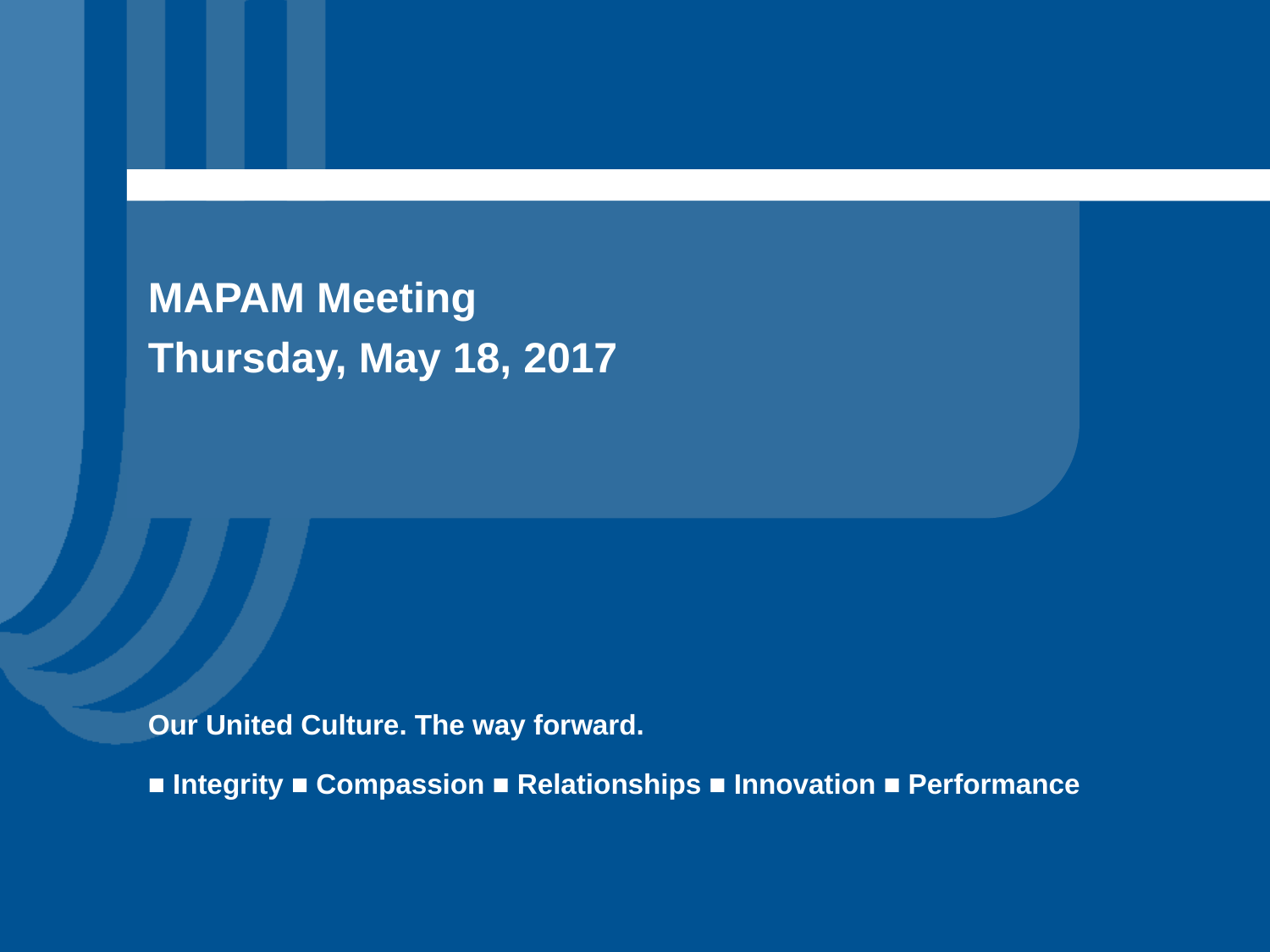

# MAPAM Meeting Thursday, May 18, 2017 Our United Culture. The way forward. ■ Integrity ■ Compassion ■ Relationships ■ Innovation ■ Performance